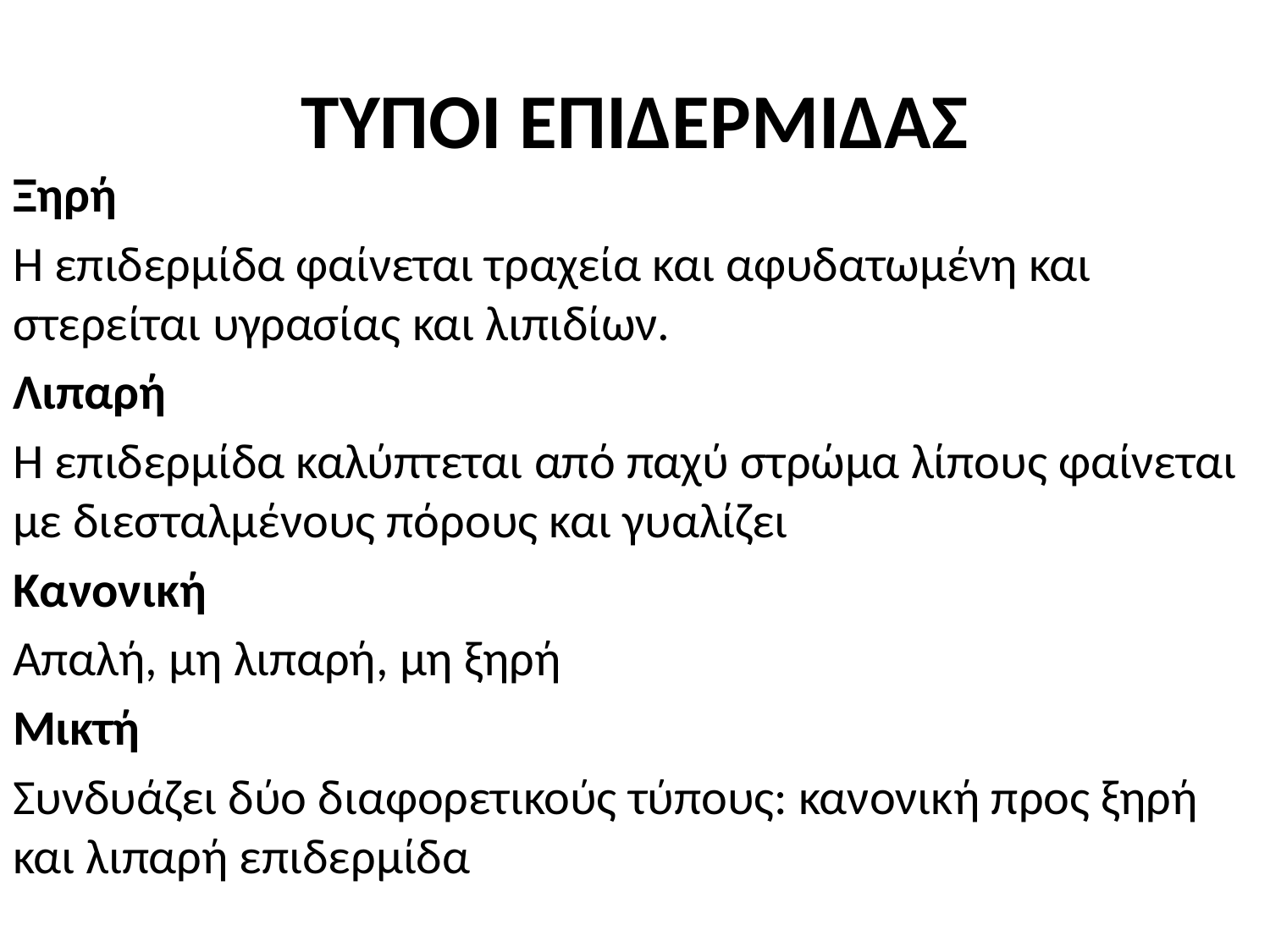

# ΤΥΠΟΙ ΕΠΙΔΕΡΜΙΔΑΣ
Ξηρή
Η επιδερμίδα φαίνεται τραχεία και αφυδατωμένη και στερείται υγρασίας και λιπιδίων.
Λιπαρή
Η επιδερμίδα καλύπτεται από παχύ στρώμα λίπους φαίνεται με διεσταλμένους πόρους και γυαλίζει
Κανονική
Απαλή, μη λιπαρή, μη ξηρή
Μικτή
Συνδυάζει δύο διαφορετικούς τύπους: κανονική προς ξηρή και λιπαρή επιδερμίδα